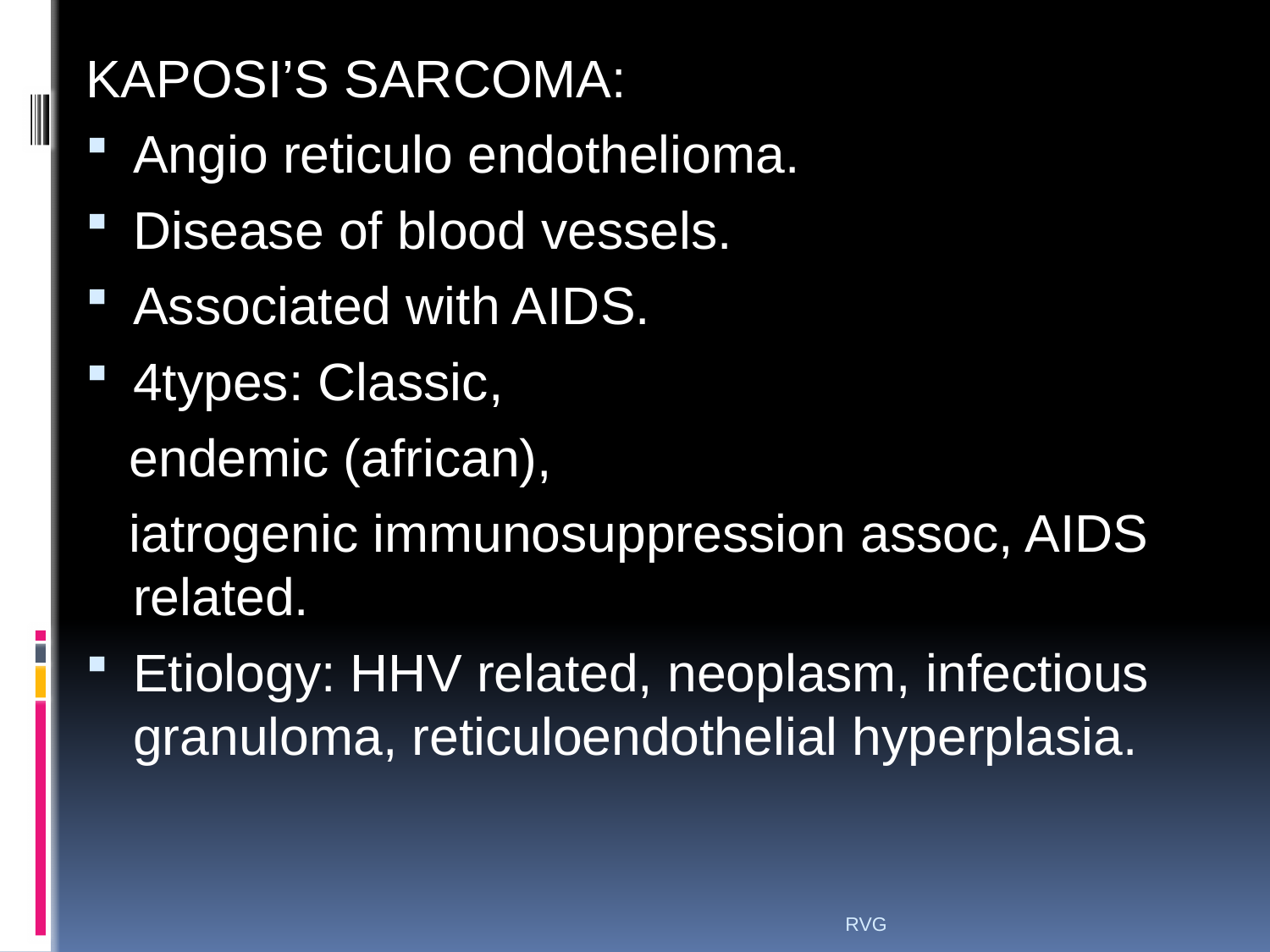

# KAPOSI’S SARCOMA:
Angio reticulo endothelioma.
Disease of blood vessels.
Associated with AIDS.
4types: Classic,
   endemic (african),
   iatrogenic immunosuppression assoc, AIDS related.
Etiology: HHV related, neoplasm, infectious granuloma, reticuloendothelial hyperplasia.
RVG